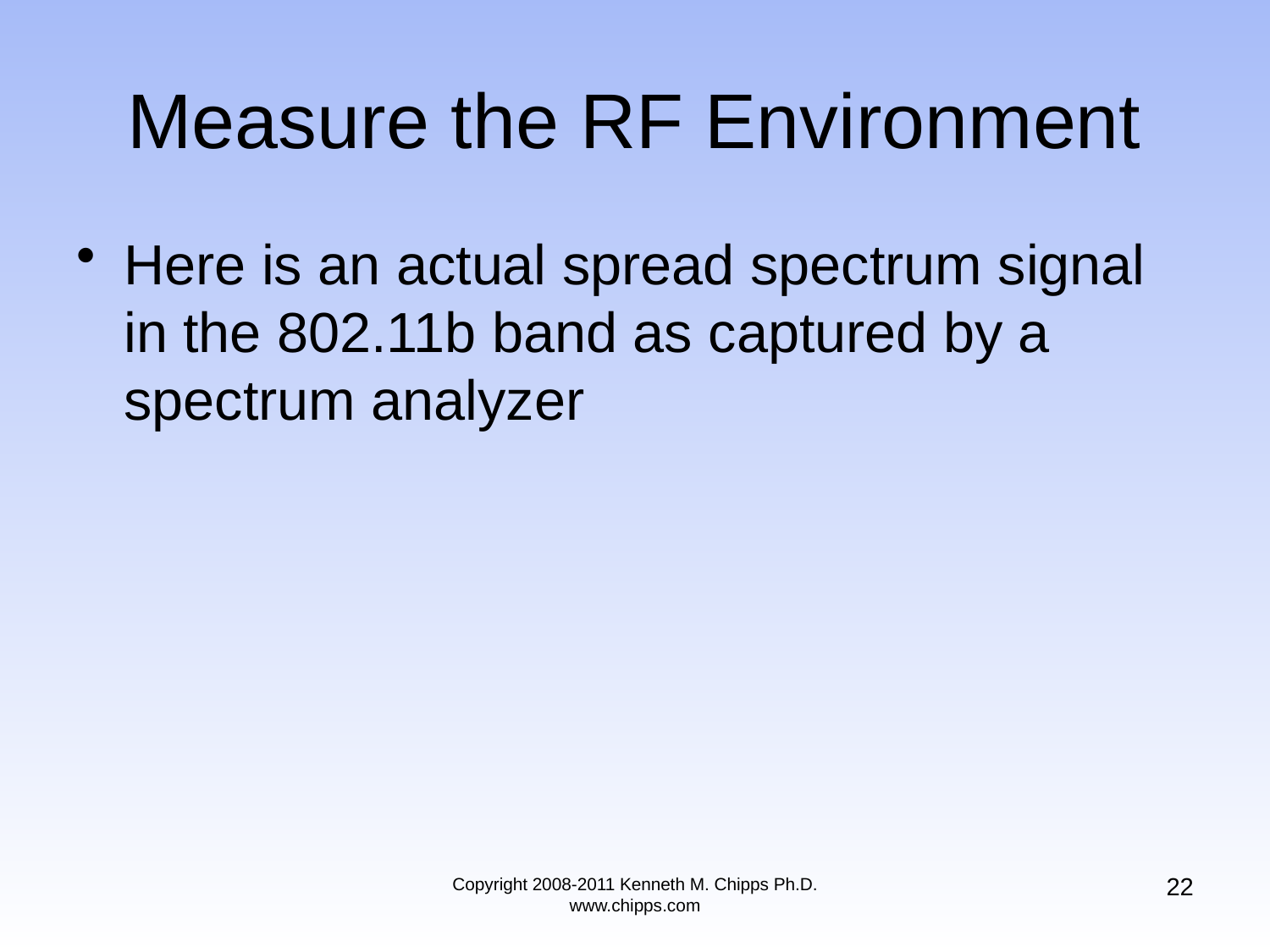

# Measure the RF Environment
Here is an actual spread spectrum signal in the 802.11b band as captured by a spectrum analyzer
22
Copyright 2008-2011 Kenneth M. Chipps Ph.D. www.chipps.com